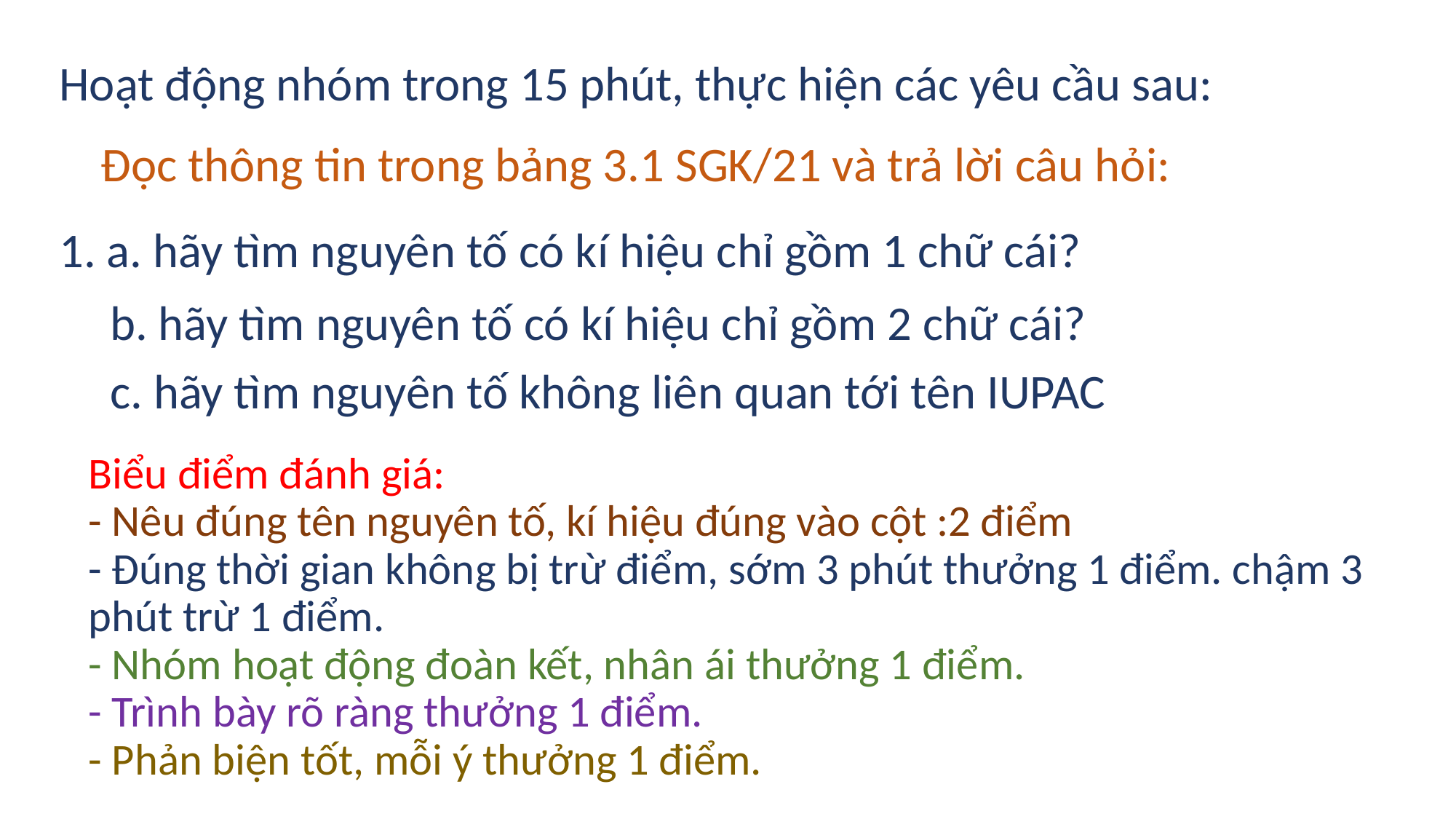

Hoạt động nhóm trong 15 phút, thực hiện các yêu cầu sau:
# Đọc thông tin trong bảng 3.1 SGK/21 và trả lời câu hỏi:
1. a. hãy tìm nguyên tố có kí hiệu chỉ gồm 1 chữ cái?
b. hãy tìm nguyên tố có kí hiệu chỉ gồm 2 chữ cái?
c. hãy tìm nguyên tố không liên quan tới tên IUPAC
Biểu điểm đánh giá:
- Nêu đúng tên nguyên tố, kí hiệu đúng vào cột :2 điểm
- Đúng thời gian không bị trừ điểm, sớm 3 phút thưởng 1 điểm. chậm 3 phút trừ 1 điểm.
- Nhóm hoạt động đoàn kết, nhân ái thưởng 1 điểm.
- Trình bày rõ ràng thưởng 1 điểm.
- Phản biện tốt, mỗi ý thưởng 1 điểm.